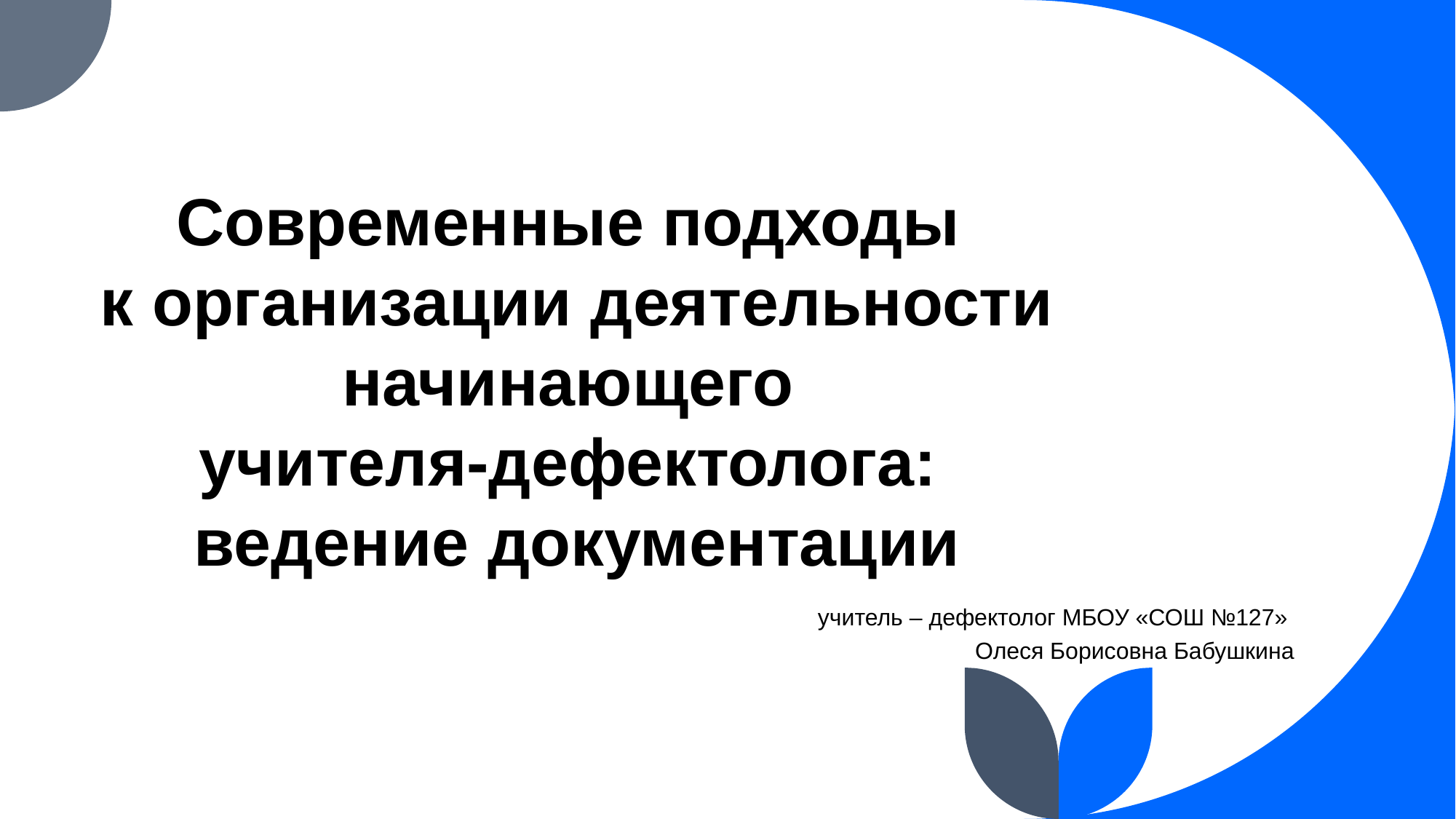

# Современные подходы к организации деятельности начинающего учителя-дефектолога: ведение документации
учитель – дефектолог МБОУ «СОШ №127»
Олеся Борисовна Бабушкина